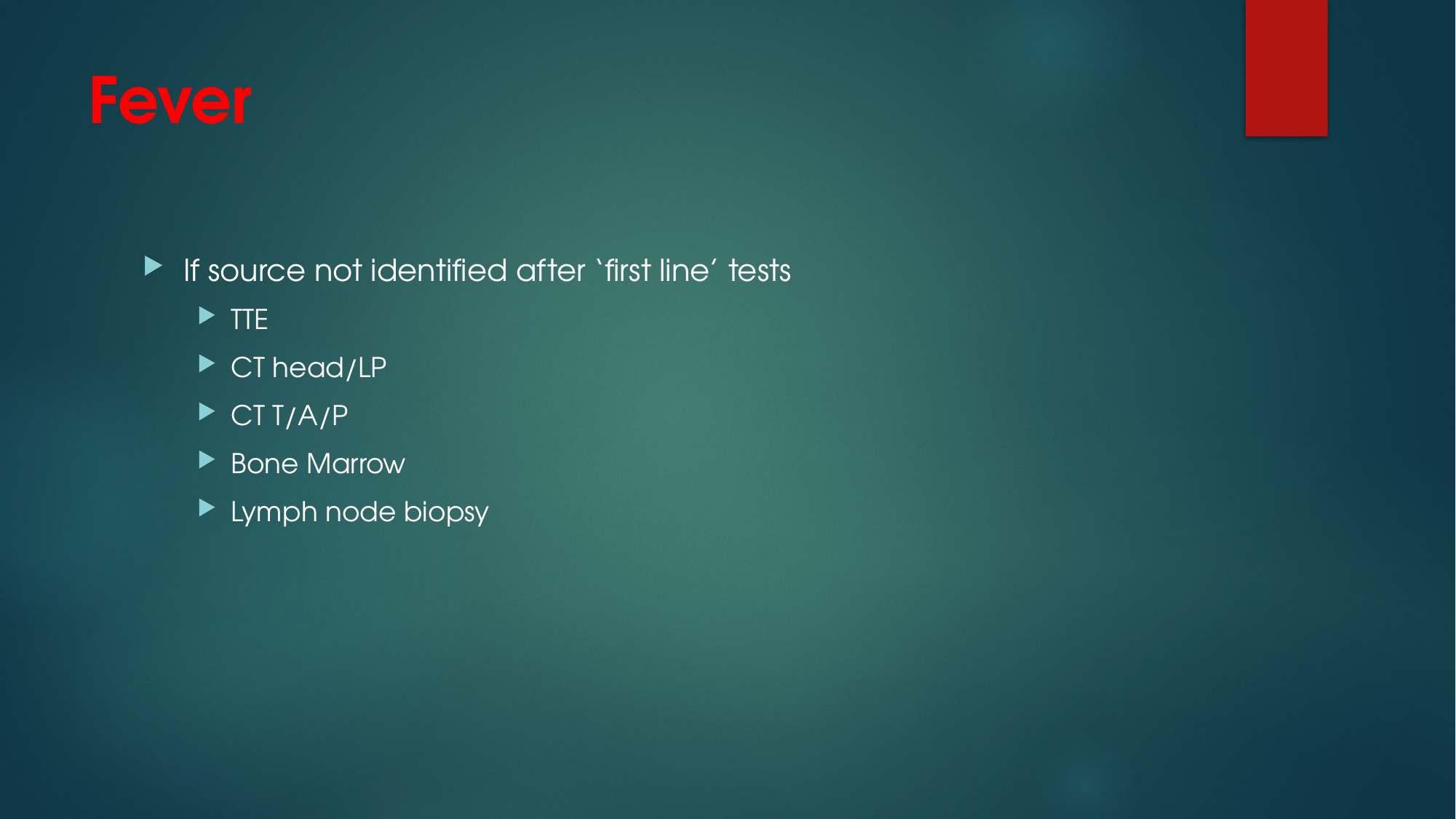

# Fever
If source not identified after ‘first line’ tests
TTE
CT head/LP
CT T/A/P
Bone Marrow
Lymph node biopsy